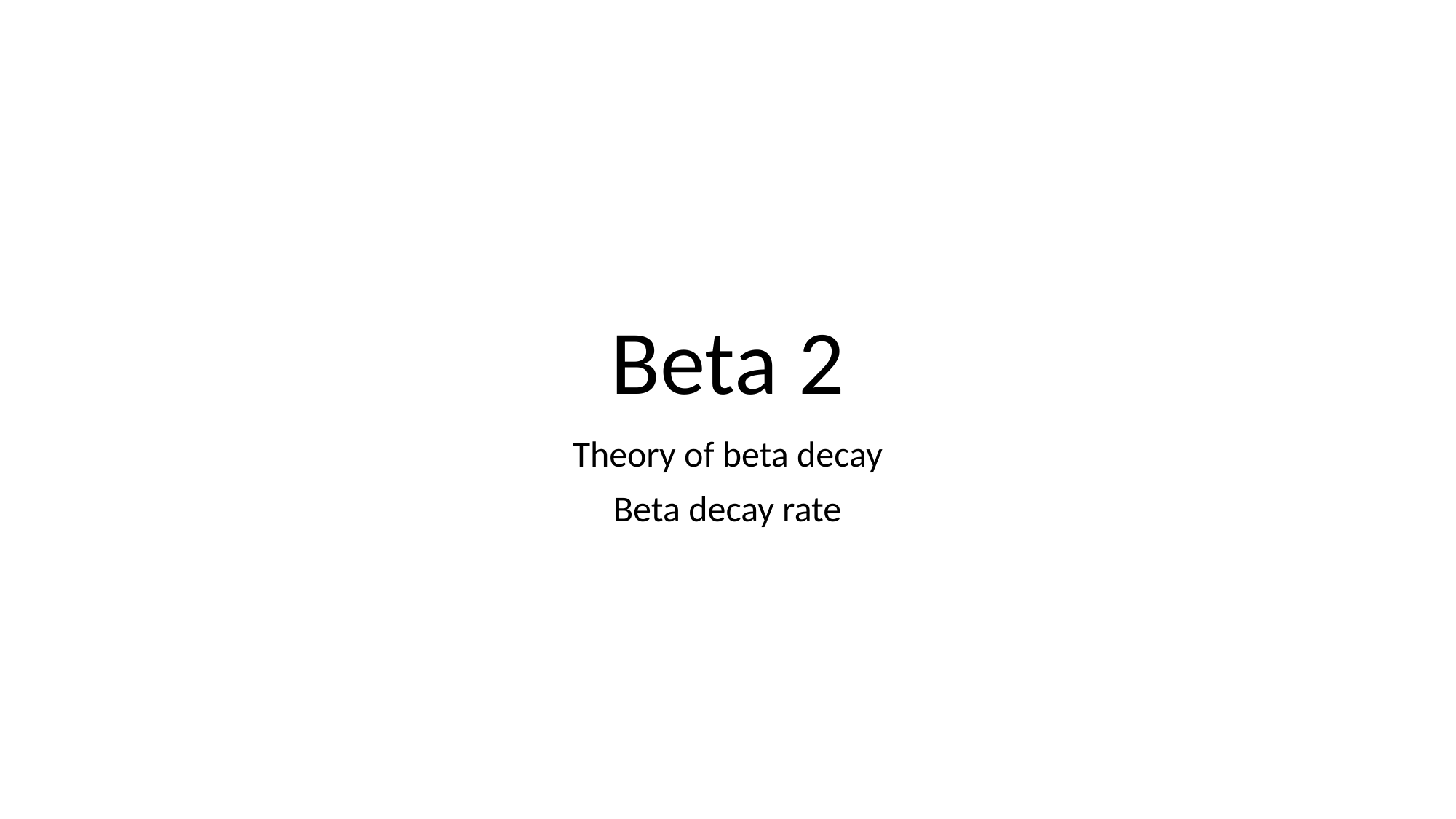

# Beta 2
Theory of beta decay
Beta decay rate